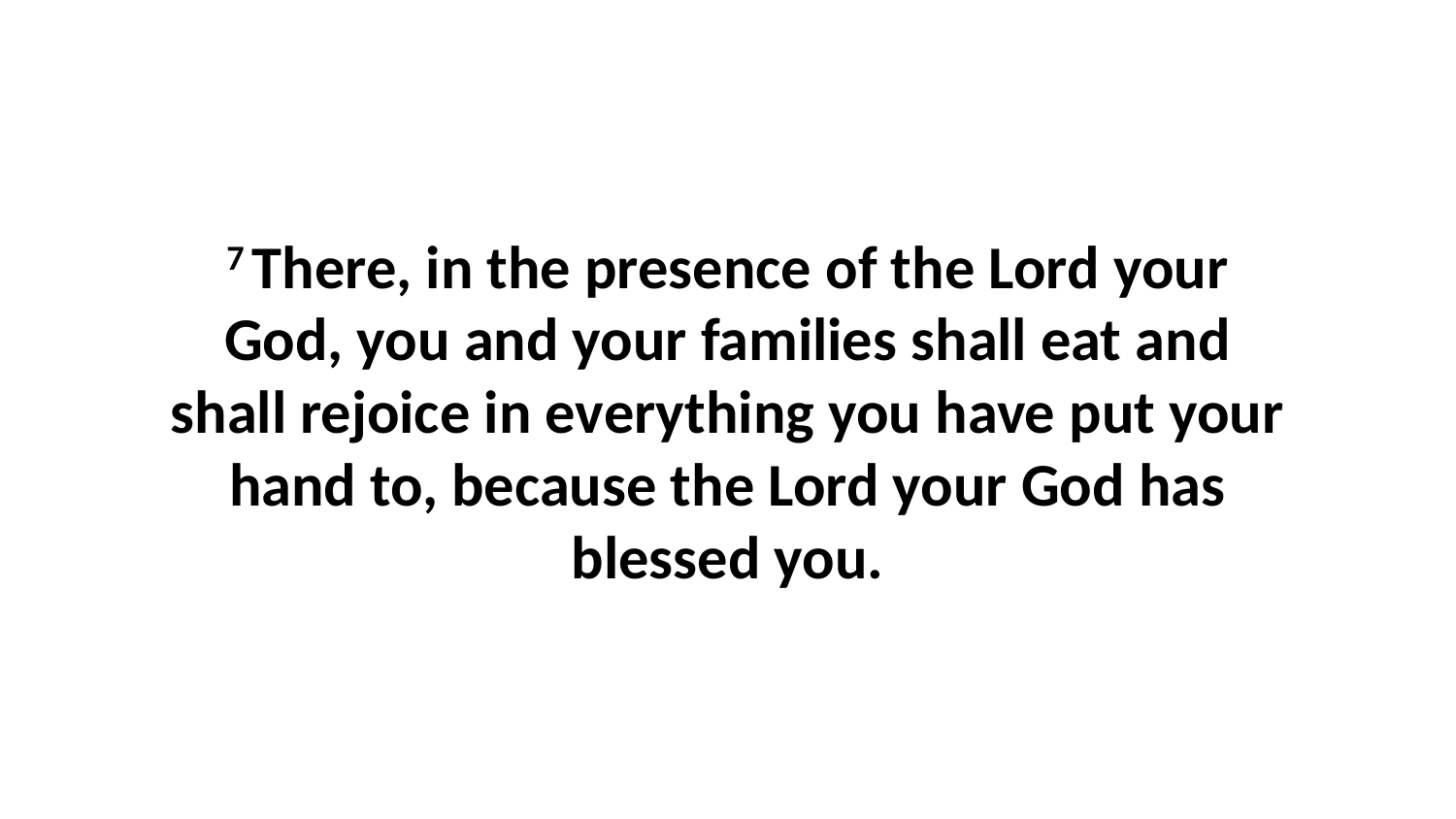

7 There, in the presence of the Lord your God, you and your families shall eat and shall rejoice in everything you have put your hand to, because the Lord your God has blessed you.